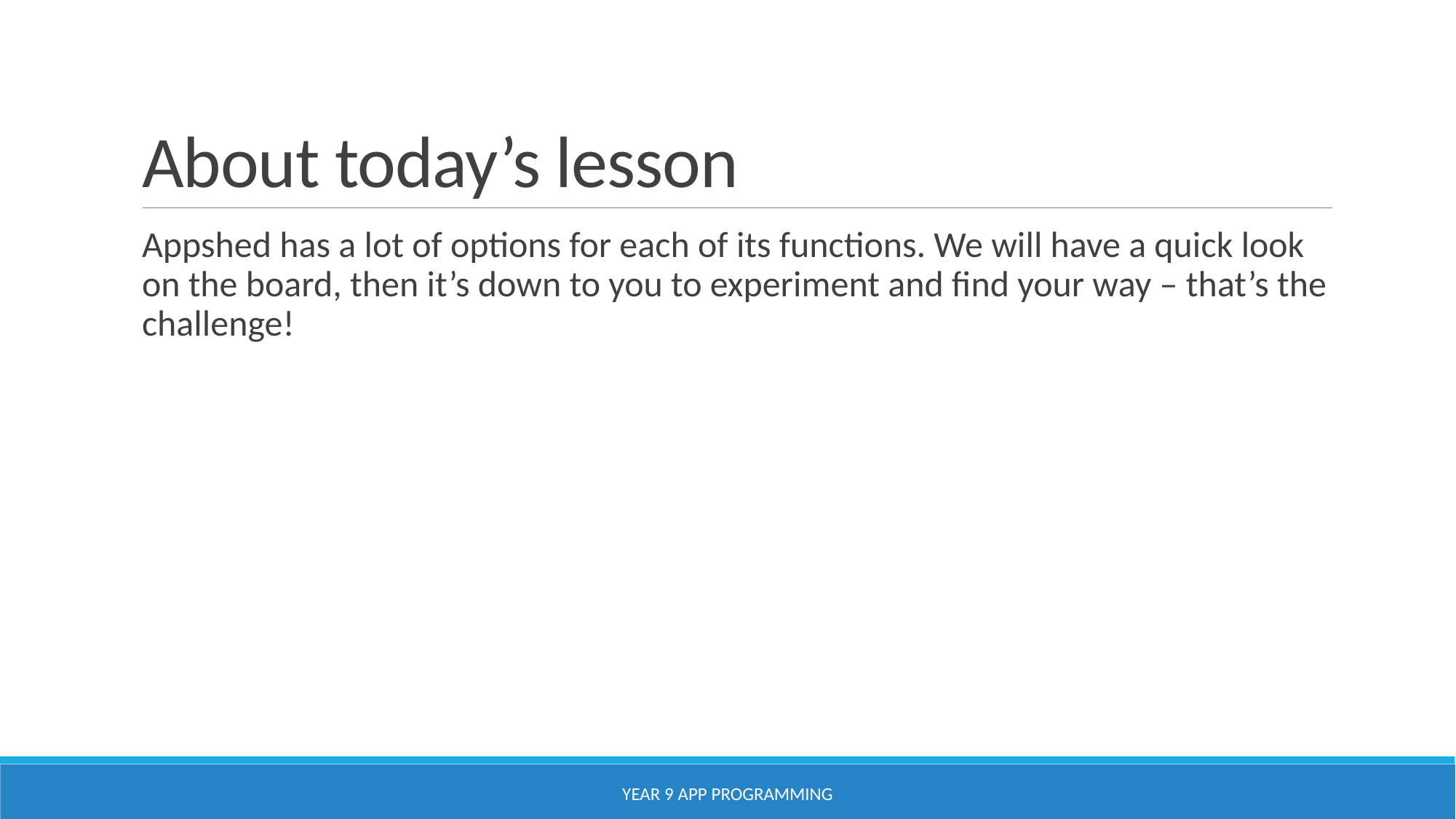

# About today’s lesson
Appshed has a lot of options for each of its functions. We will have a quick look on the board, then it’s down to you to experiment and find your way – that’s the challenge!
YEAR 9 APP PROGRAMMING